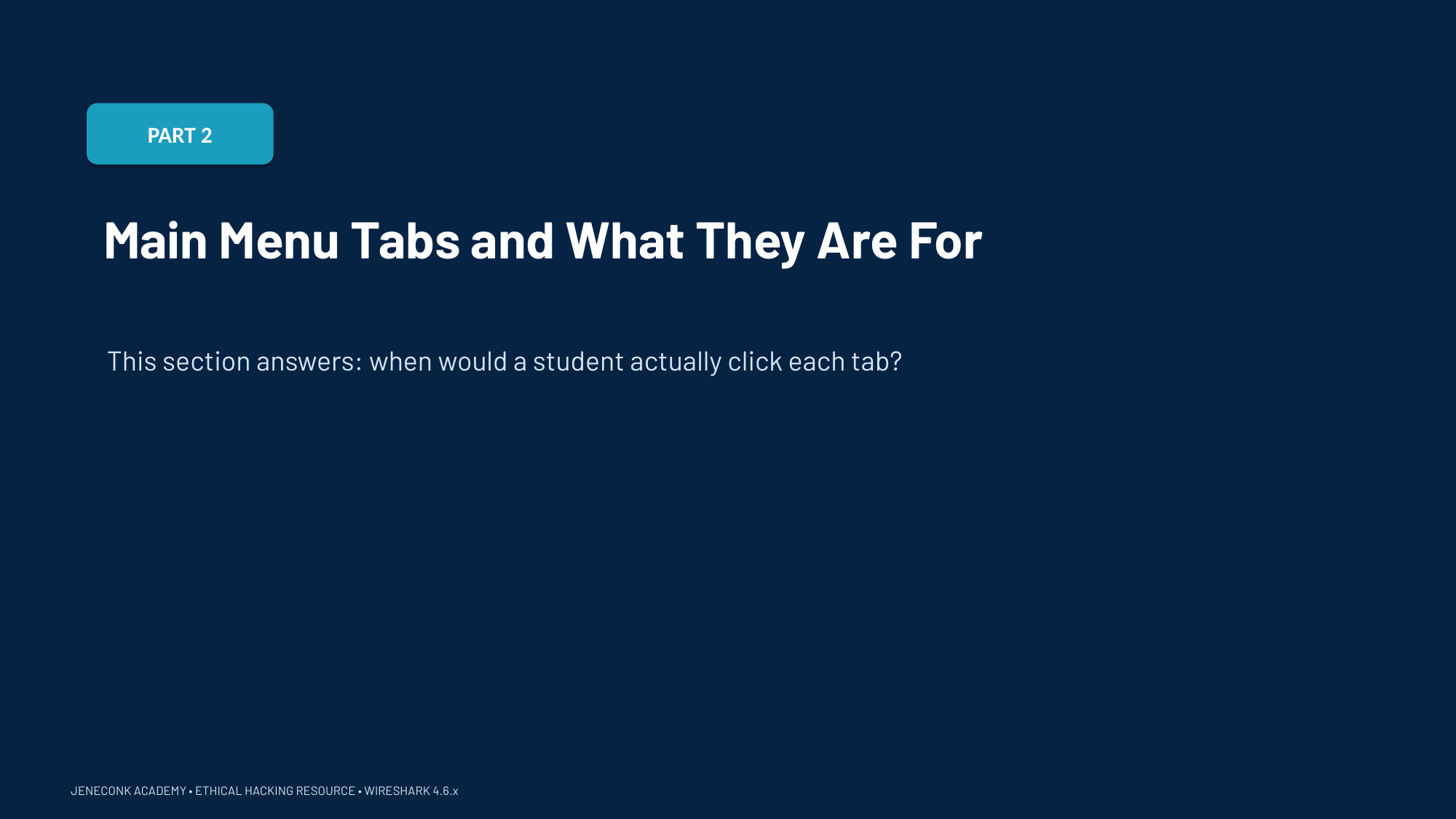

PART 2
Main Menu Tabs and What They Are For
This section answers: when would a student actually click each tab?
JENECONK ACADEMY • ETHICAL HACKING RESOURCE • WIRESHARK 4.6.x